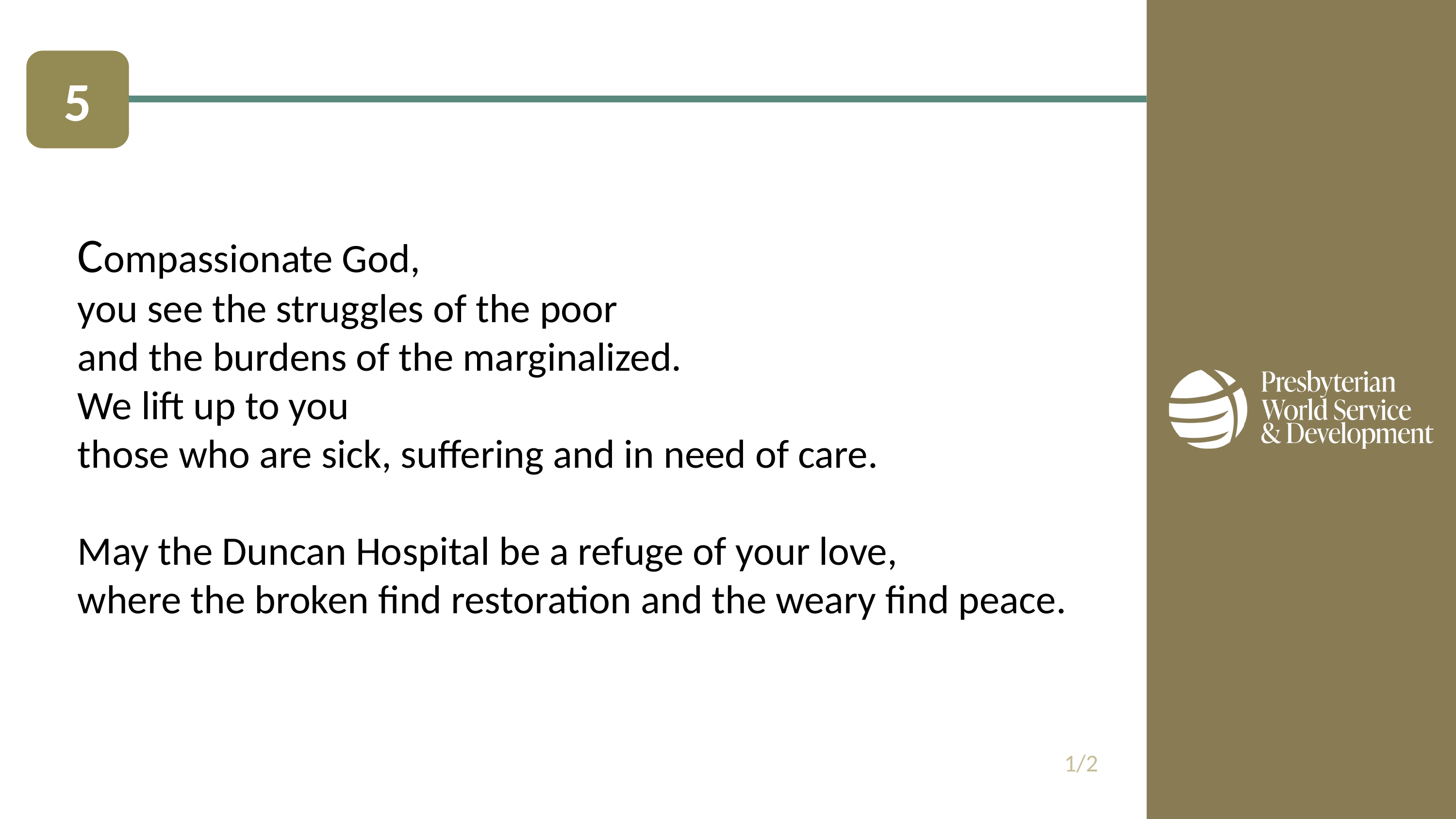

5
Compassionate God,
you see the struggles of the poor
and the burdens of the marginalized.
We lift up to you
those who are sick, suffering and in need of care.

May the Duncan Hospital be a refuge of your love,
where the broken find restoration and the weary find peace.

1/2